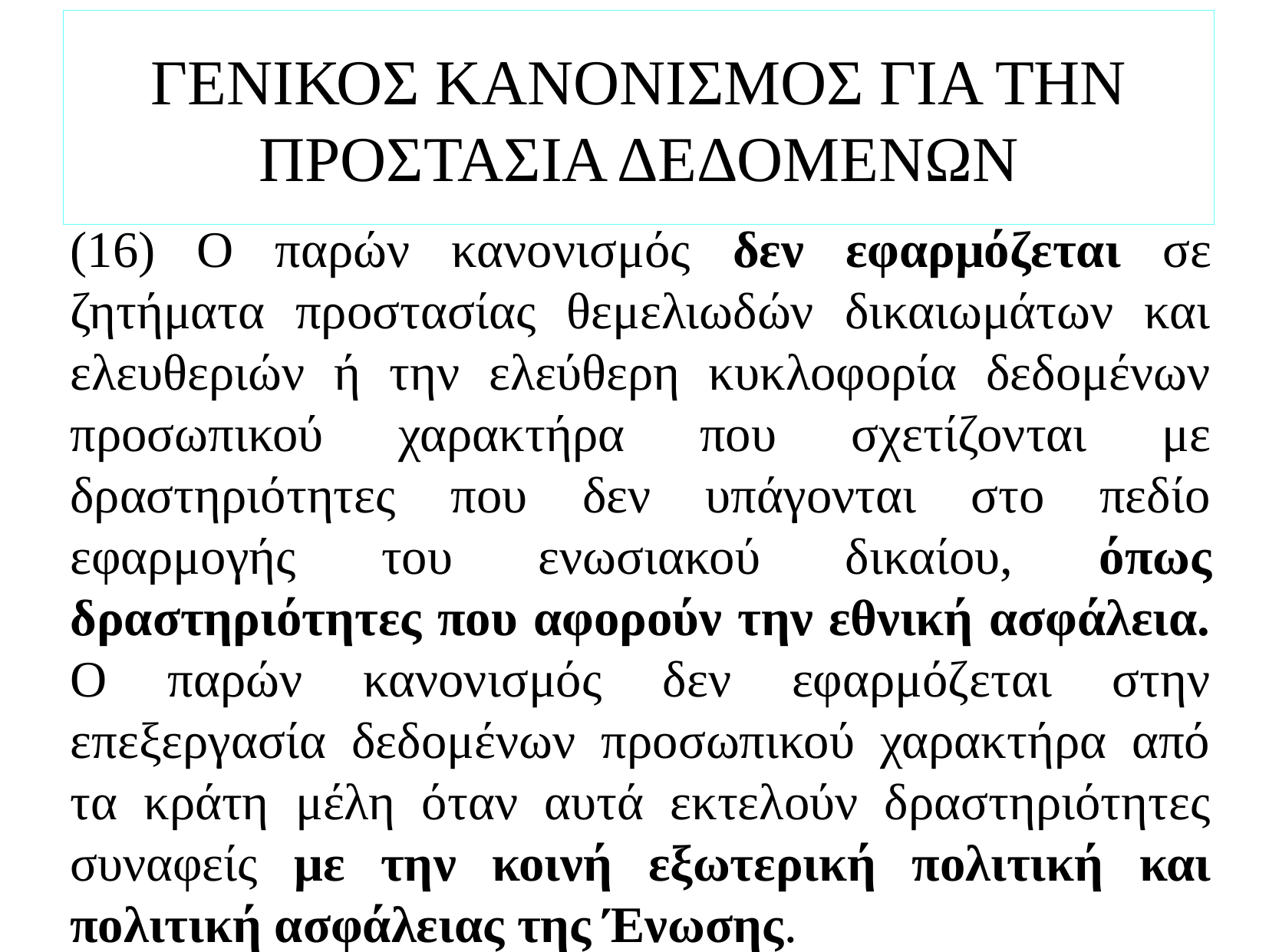

# ΓΕΝΙΚΟΣ ΚΑΝΟΝΙΣΜΟΣ ΓΙΑ ΤΗΝ ΠΡΟΣΤΑΣΙΑ ΔΕΔΟΜΕΝΩΝ
(16) Ο παρών κανονισμός δεν εφαρμόζεται σε ζητήματα προστασίας θεμελιωδών δικαιωμάτων και ελευθεριών ή την ελεύθερη κυκλοφορία δεδομένων προσωπικού χαρακτήρα που σχετίζονται με δραστηριότητες που δεν υπάγονται στο πεδίο εφαρμογής του ενωσιακού δικαίου, όπως δραστηριότητες που αφορούν την εθνική ασφάλεια. Ο παρών κανονισμός δεν εφαρμόζεται στην επεξεργασία δεδομένων προσωπικού χαρακτήρα από τα κράτη μέλη όταν αυτά εκτελούν δραστηριότητες συναφείς με την κοινή εξωτερική πολιτική και πολιτική ασφάλειας της Ένωσης.